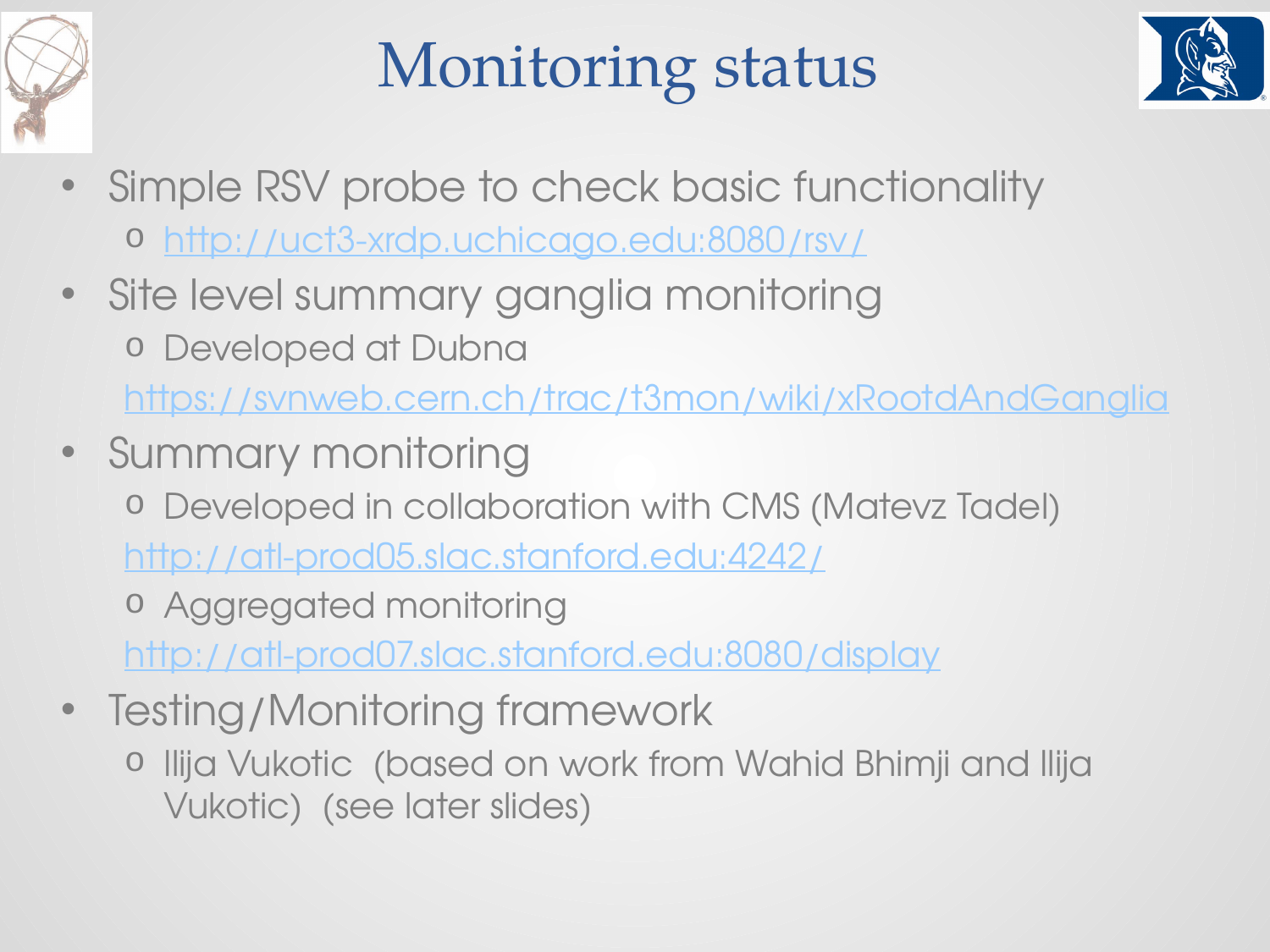

# Monitoring status
Simple RSV probe to check basic functionality
http://uct3-xrdp.uchicago.edu:8080/rsv/
Site level summary ganglia monitoring
Developed at Dubna
https://svnweb.cern.ch/trac/t3mon/wiki/xRootdAndGanglia
Summary monitoring
Developed in collaboration with CMS (Matevz Tadel)
http://atl-prod05.slac.stanford.edu:4242/
Aggregated monitoring
http://atl-prod07.slac.stanford.edu:8080/display
Testing/Monitoring framework
Ilija Vukotic  (based on work from Wahid Bhimji and Ilija Vukotic)  (see later slides)